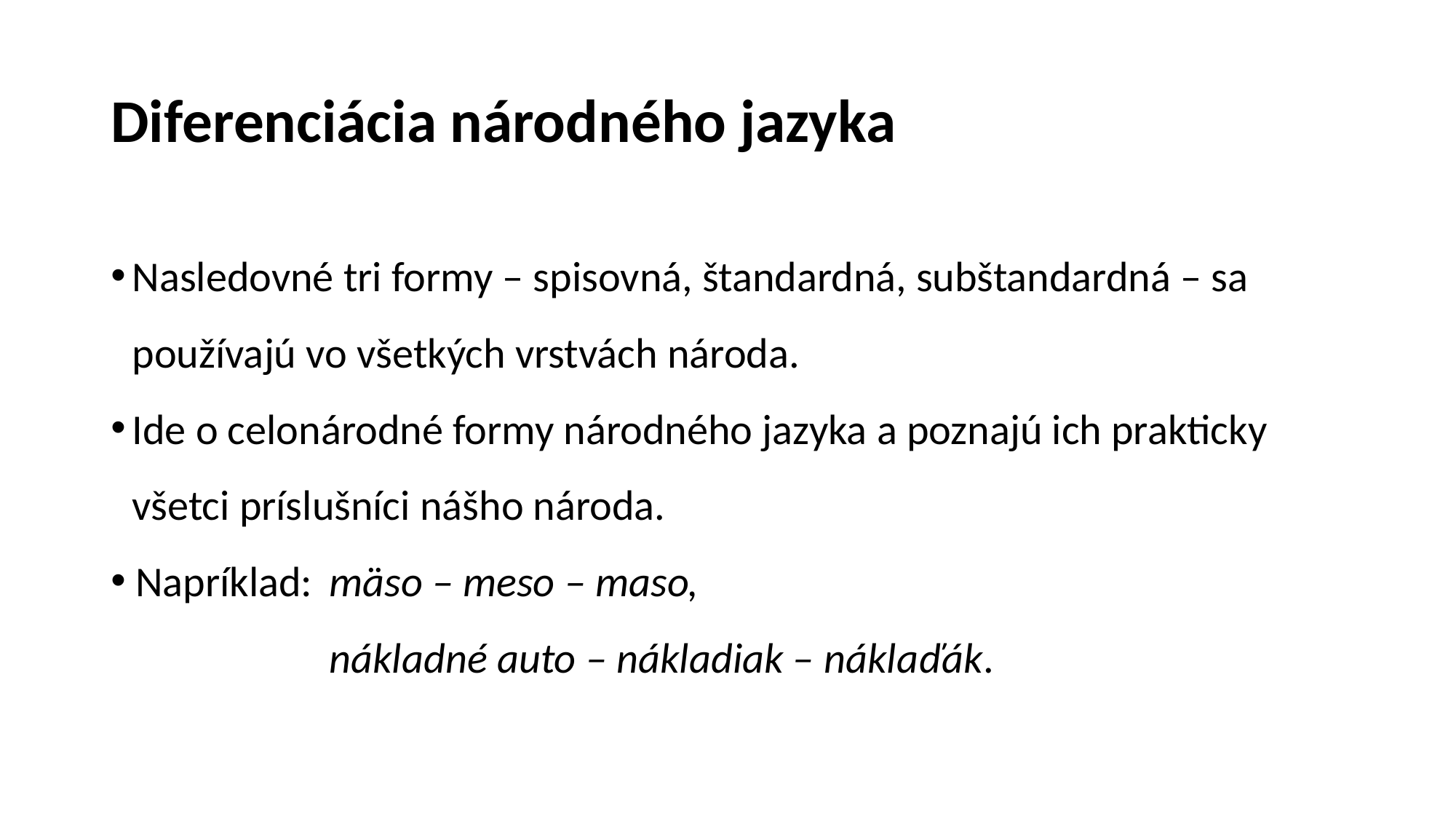

# Diferenciácia národného jazyka
Nasledovné tri formy – spisovná, štandardná, subštandardná – sa používajú vo všetkých vrstvách národa.
Ide o celonárodné formy národného jazyka a poznajú ich prakticky všetci príslušníci nášho národa.
 Napríklad: 	mäso – meso – maso,
		nákladné auto – nákladiak – náklaďák.